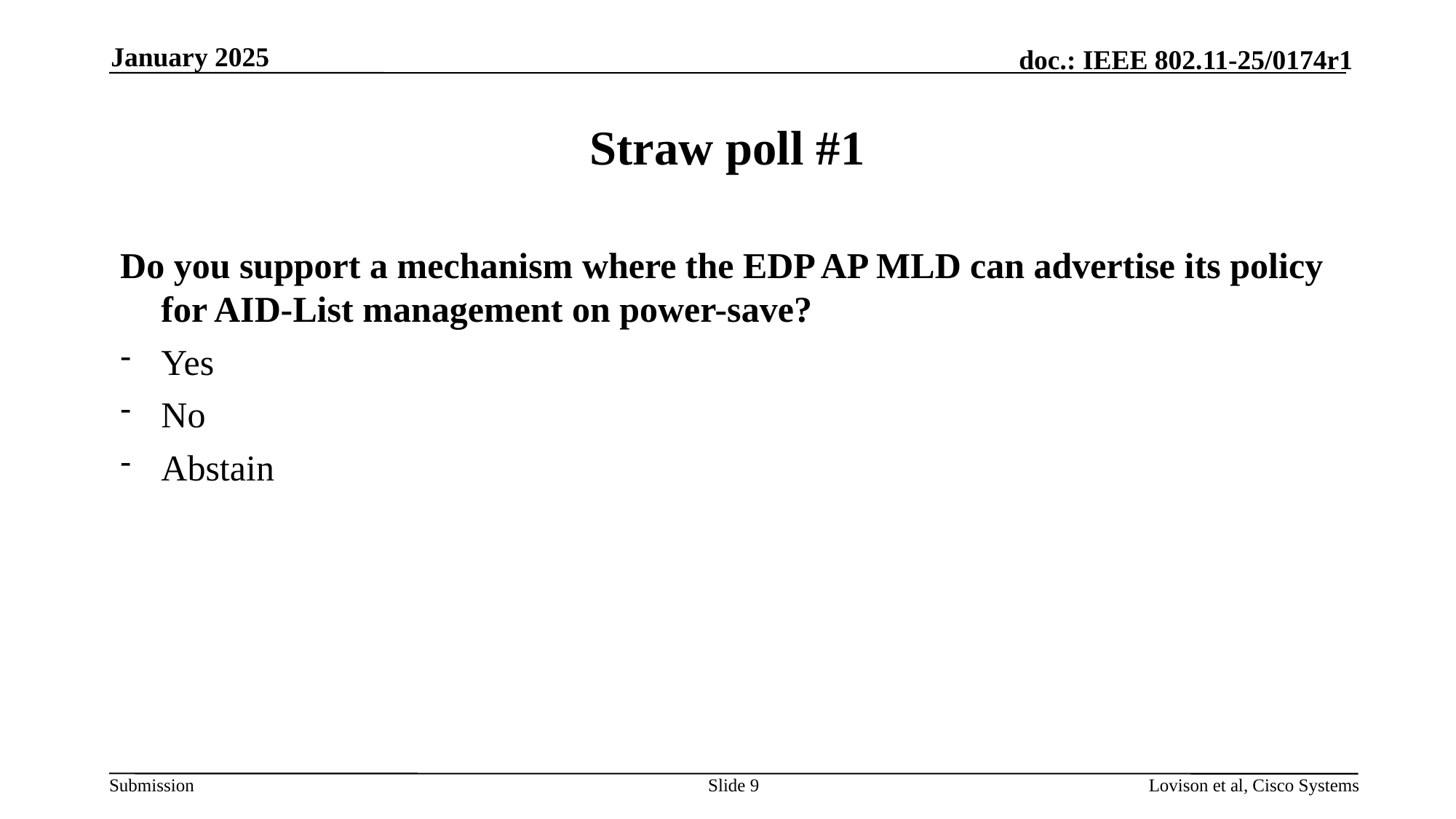

January 2025
# Straw poll #1
Do you support a mechanism where the EDP AP MLD can advertise its policy for AID-List management on power-save?
Yes
No
Abstain

Slide 9
Lovison et al, Cisco Systems